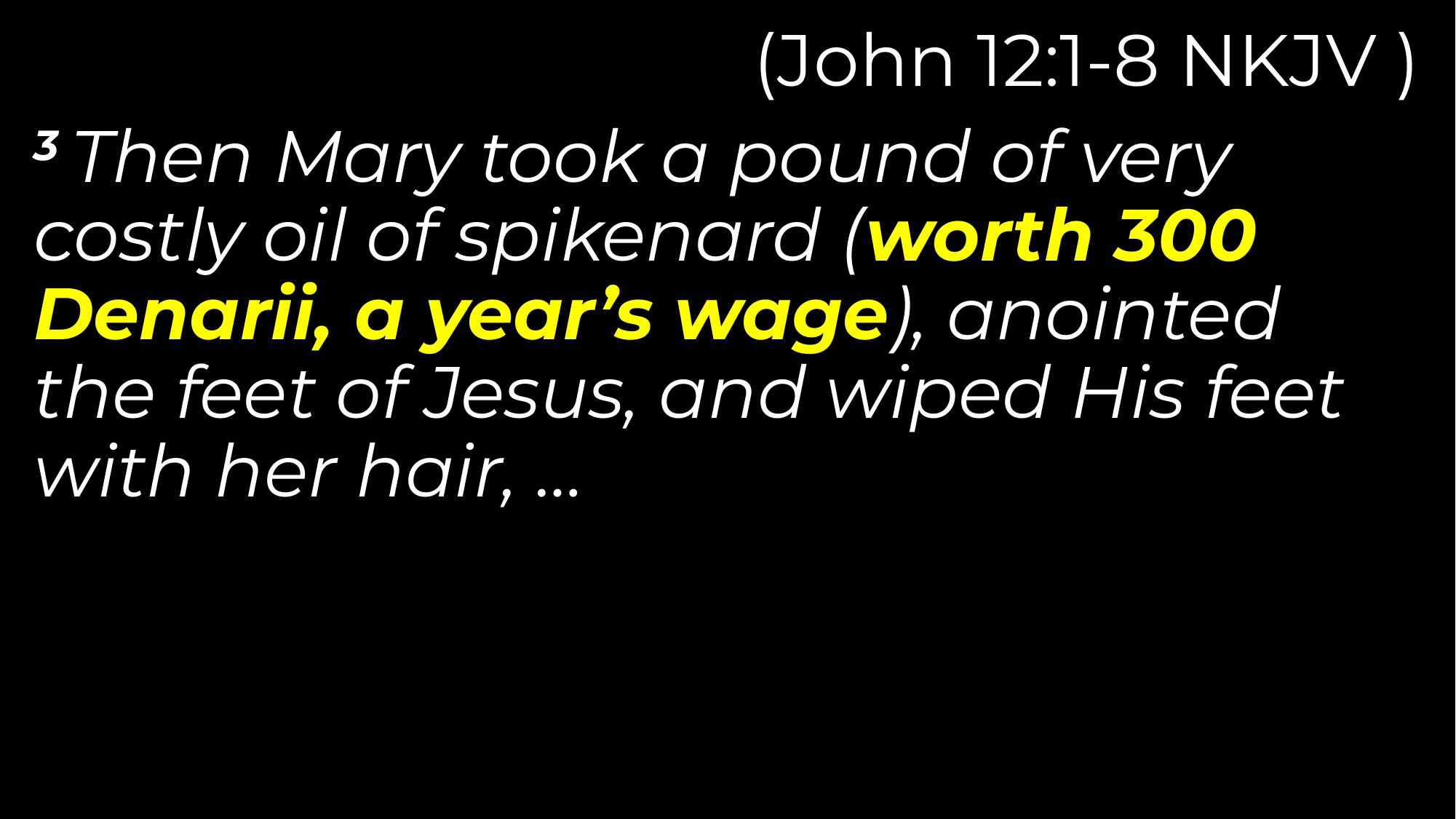

# (John 12:1-8 NKJV )
3 Then Mary took a pound of very costly oil of spikenard (worth 300 Denarii, a year’s wage), anointed the feet of Jesus, and wiped His feet with her hair, …